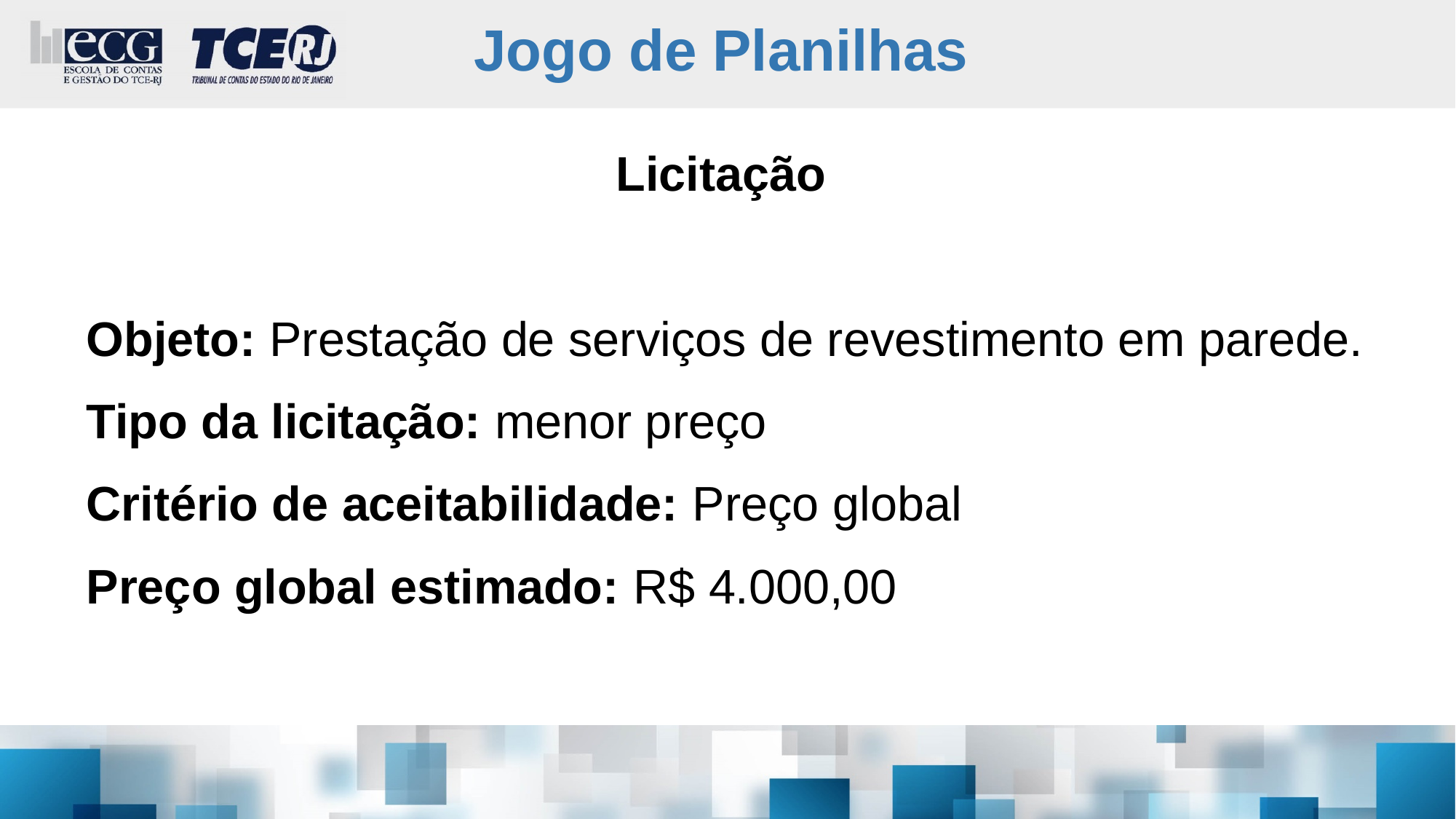

# Jogo de Planilhas
Licitação

Objeto: Prestação de serviços de revestimento em parede.
Tipo da licitação: menor preço
Critério de aceitabilidade: Preço global
Preço global estimado: R$ 4.000,00